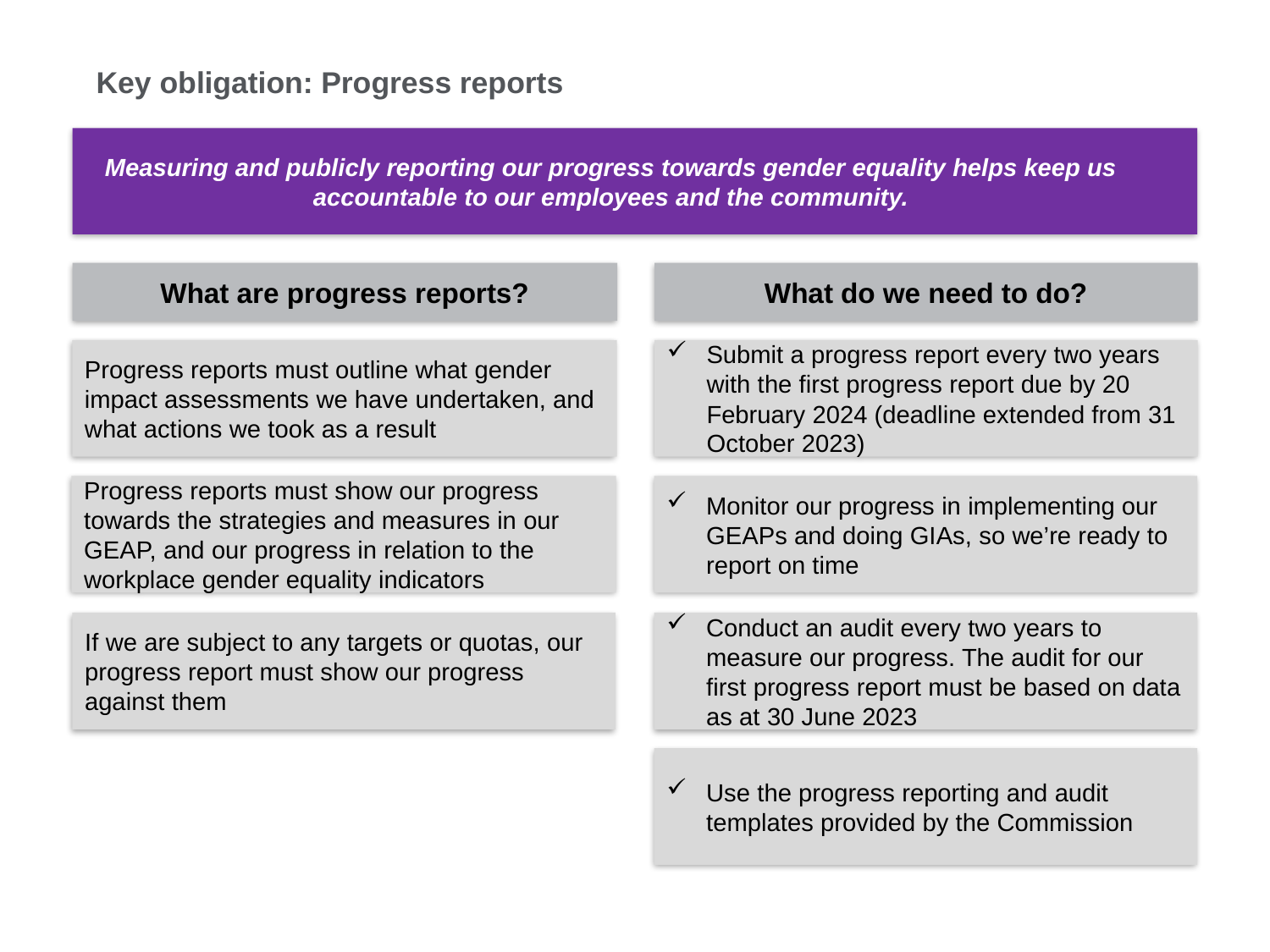

# Key obligation: Progress reports
Measuring and publicly reporting our progress towards gender equality helps keep us accountable to our employees and the community.
What are progress reports?
What do we need to do?
Submit a progress report every two years with the first progress report due by 20 February 2024 (deadline extended from 31 October 2023)
Progress reports must outline what gender impact assessments we have undertaken, and what actions we took as a result
Monitor our progress in implementing our GEAPs and doing GIAs, so we’re ready to report on time
Progress reports must show our progress towards the strategies and measures in our GEAP, and our progress in relation to the workplace gender equality indicators
Conduct an audit every two years to measure our progress. The audit for our first progress report must be based on data as at 30 June 2023
If we are subject to any targets or quotas, our progress report must show our progress against them
Use the progress reporting and audit templates provided by the Commission